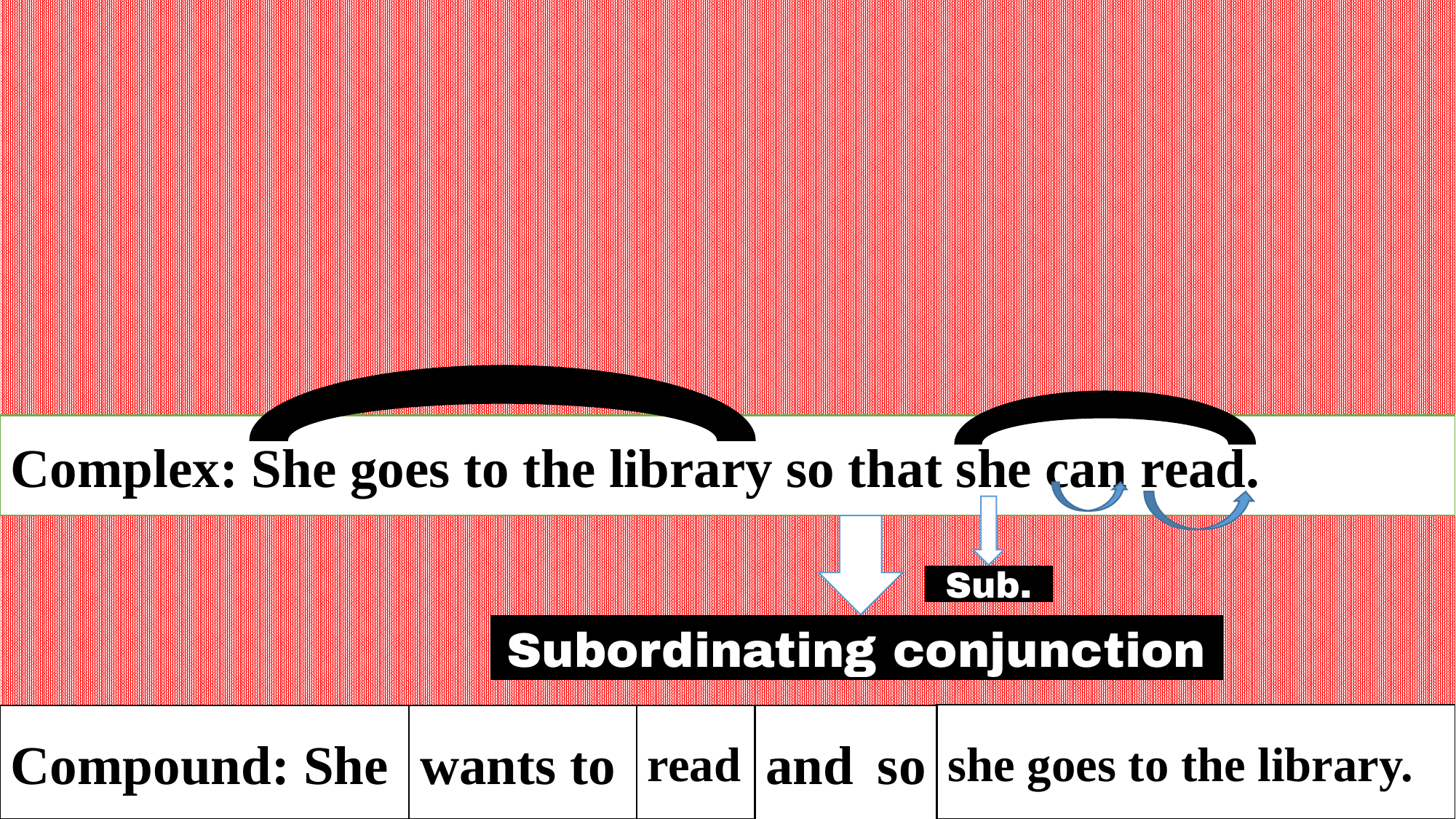

Complex: She goes to the library so that she can read.

Sub.
Subordinating conjunction
she goes to the library.
read
and so
wants to
Compound: She